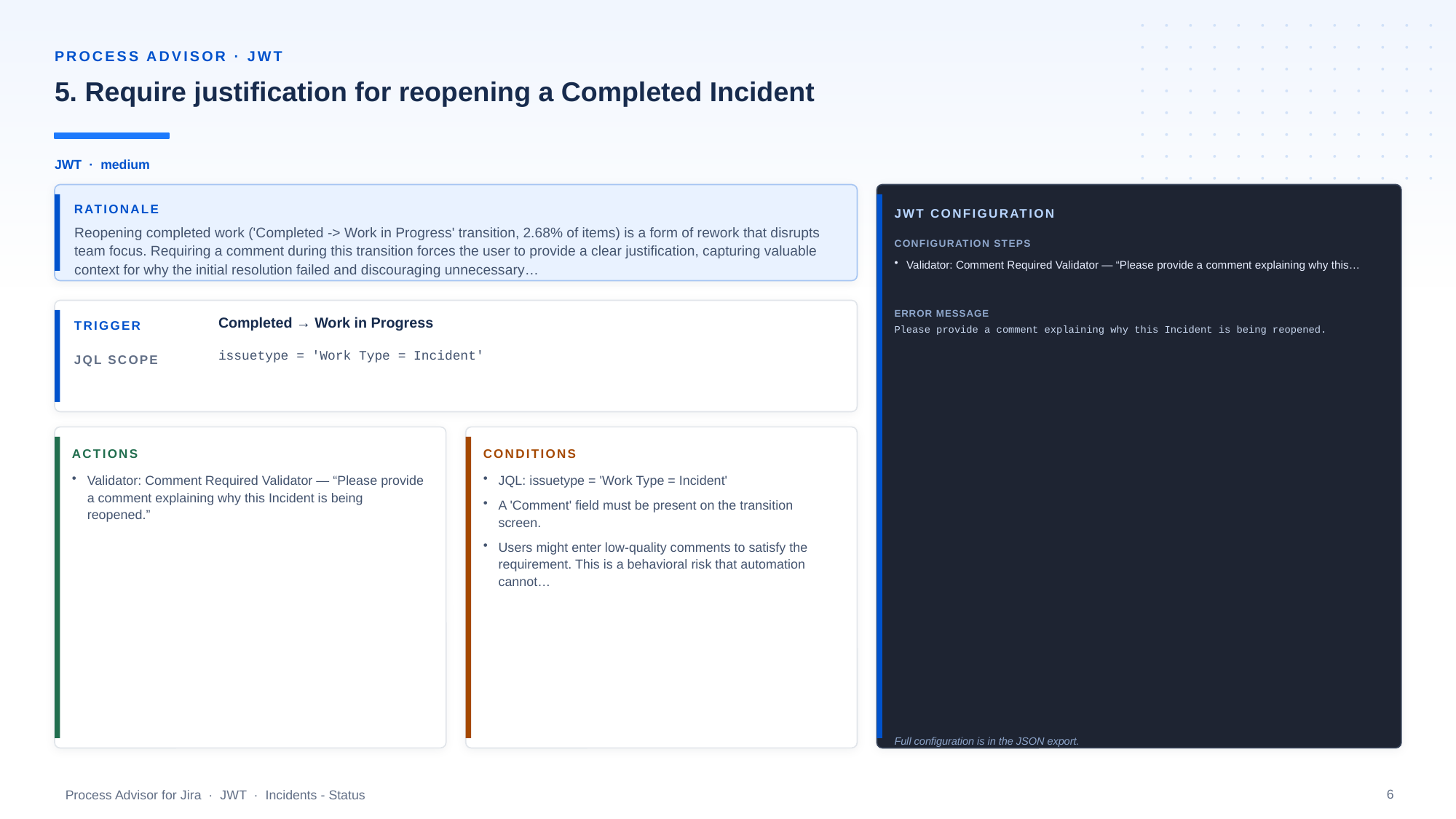

PROCESS ADVISOR · JWT

5. Require justification for reopening a Completed Incident

JWT  ·  medium

RATIONALE
JWT CONFIGURATION
Reopening completed work ('Completed -> Work in Progress' transition, 2.68% of items) is a form of rework that disrupts team focus. Requiring a comment during this transition forces the user to provide a clear justification, capturing valuable context for why the initial resolution failed and discouraging unnecessary…
CONFIGURATION STEPS
Validator: Comment Required Validator — “Please provide a comment explaining why this…

ERROR MESSAGE

Completed → Work in Progress
TRIGGER
Please provide a comment explaining why this Incident is being reopened.
issuetype = 'Work Type = Incident'
JQL SCOPE

ACTIONS
CONDITIONS
Validator: Comment Required Validator — “Please provide a comment explaining why this Incident is being reopened.”
JQL: issuetype = 'Work Type = Incident'
A 'Comment' field must be present on the transition screen.
Users might enter low-quality comments to satisfy the requirement. This is a behavioral risk that automation cannot…
Full configuration is in the JSON export.
6